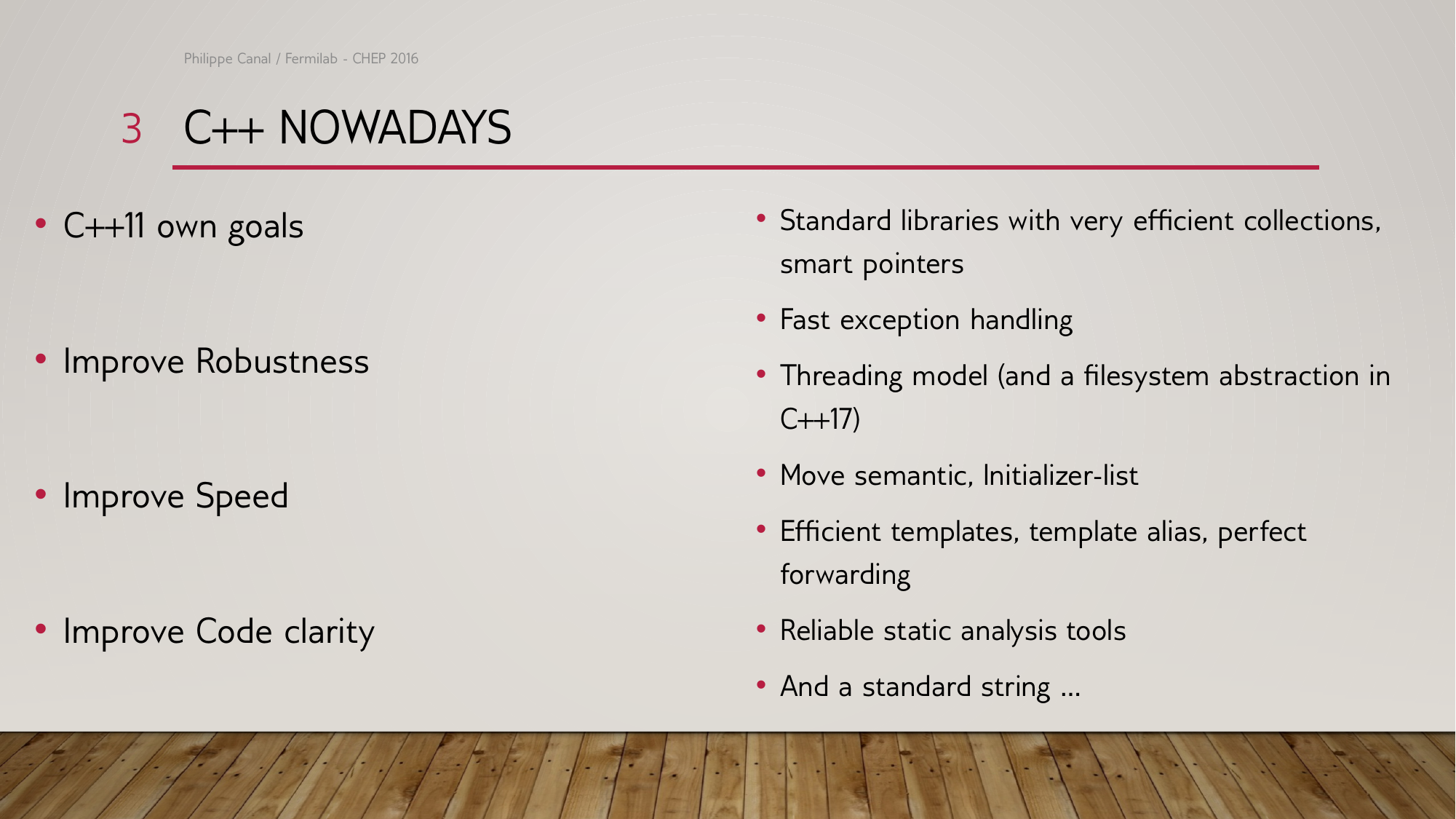

Philippe Canal / Fermilab - CHEP 2016
3
# C++ nowadays
C++11 own goals

Improve Robustness

Improve Speed

Improve Code clarity

Standard libraries with very efficient collections, smart pointers
Fast exception handling
Threading model (and a filesystem abstraction in C++17)
Move semantic, Initializer-list
Efficient templates, template alias, perfect forwarding
Reliable static analysis tools
And a standard string …